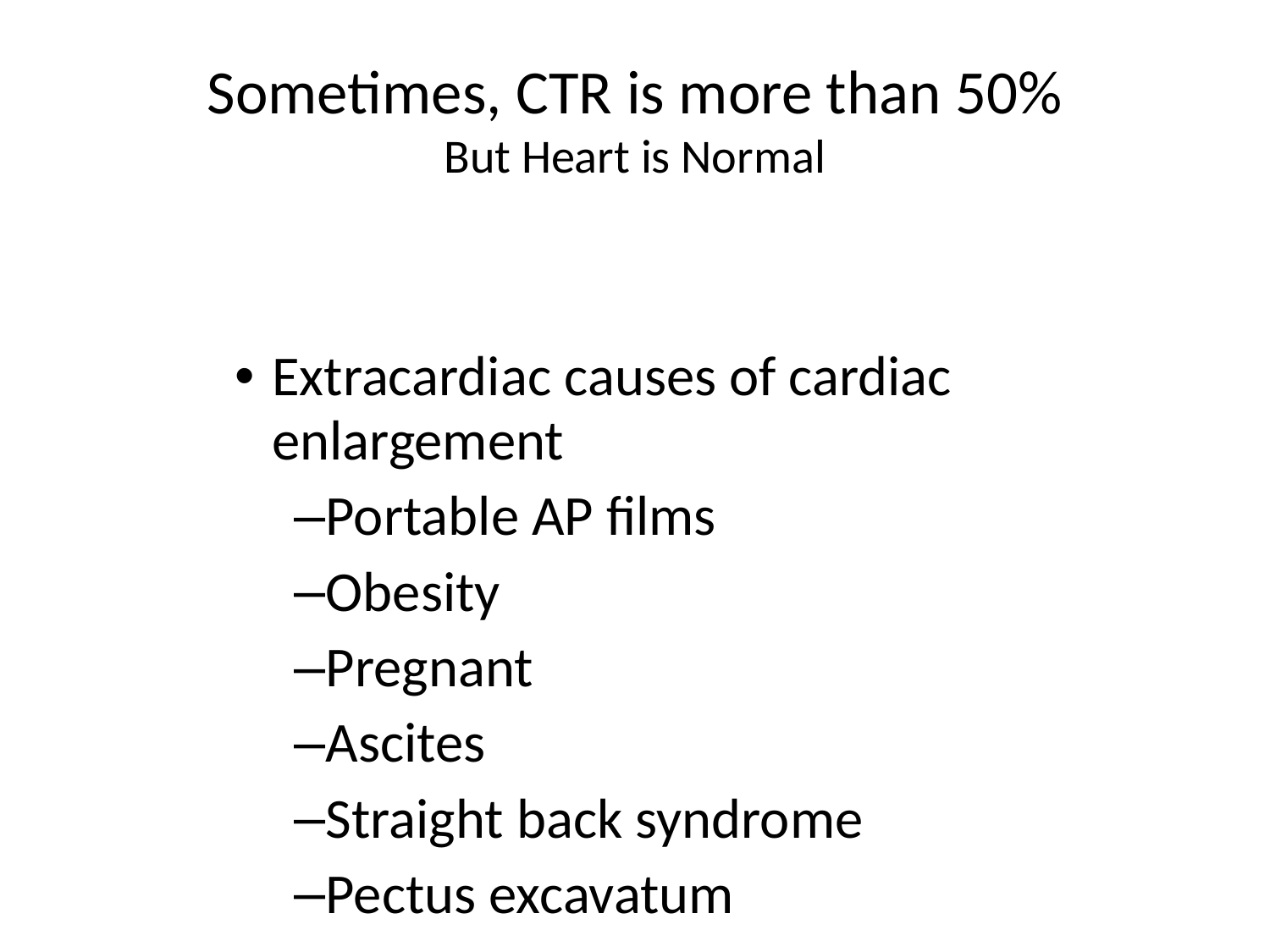

# Sometimes, CTR is more than 50% But Heart is Normal

Extracardiac causes of cardiac enlargement
Portable AP films
Obesity
Pregnant
Ascites
Straight back syndrome
Pectus excavatum